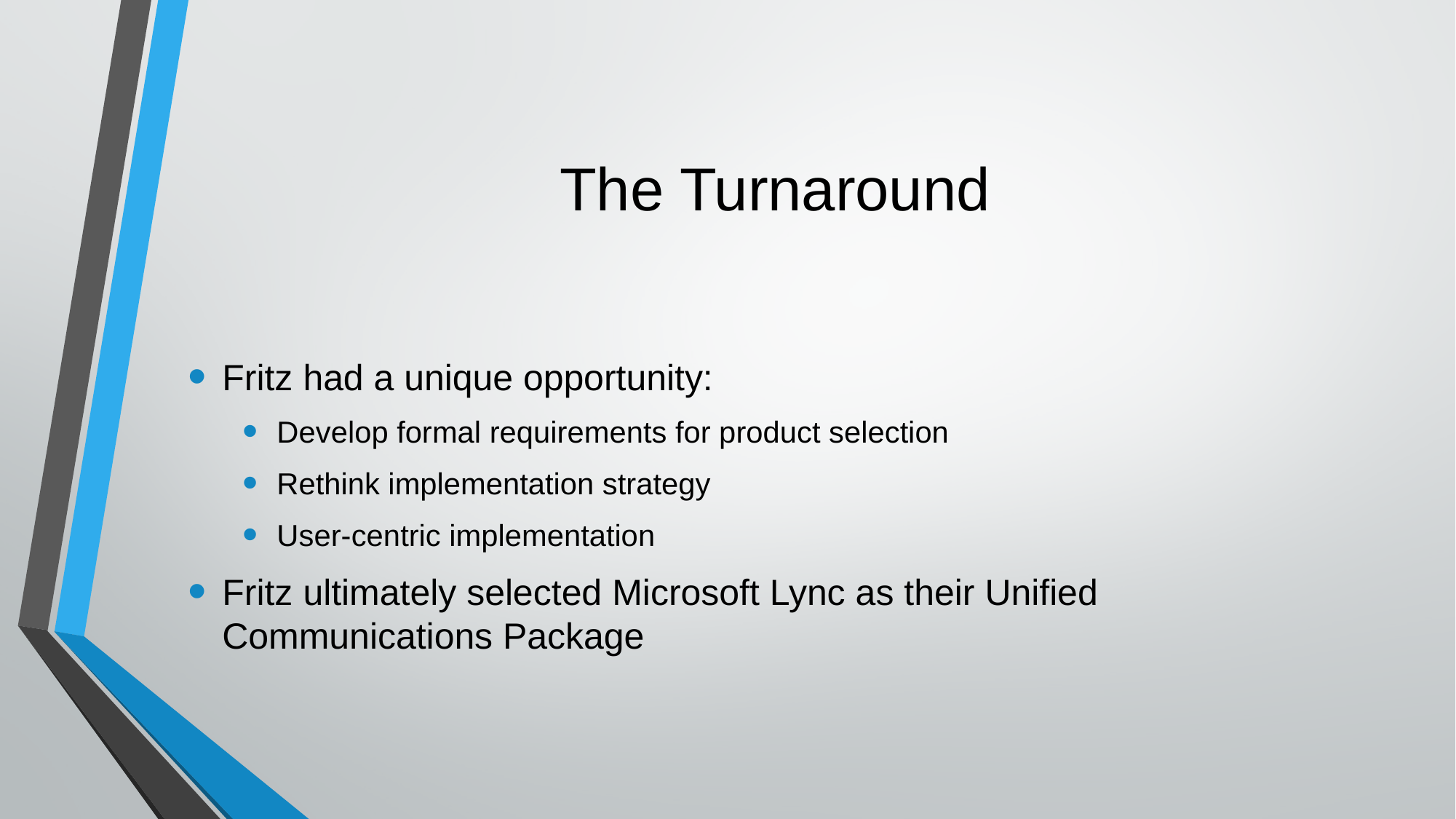

# The Turnaround
Fritz had a unique opportunity:
Develop formal requirements for product selection
Rethink implementation strategy
User-centric implementation
Fritz ultimately selected Microsoft Lync as their Unified Communications Package